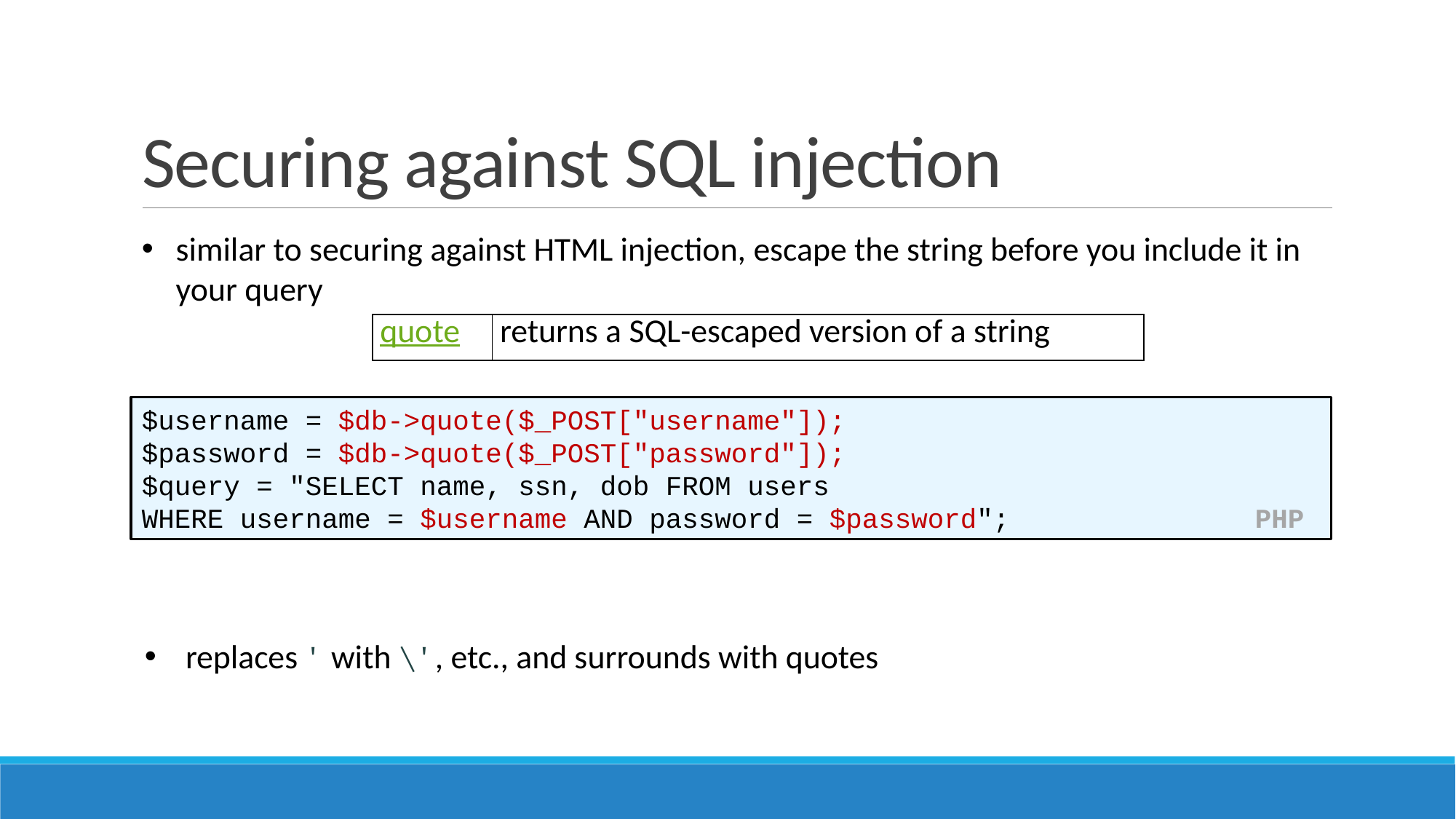

# Securing against SQL injection
similar to securing against HTML injection, escape the string before you include it in your query
| quote | returns a SQL-escaped version of a string |
| --- | --- |
$username = $db->quote($_POST["username"]);
$password = $db->quote($_POST["password"]);
$query = "SELECT name, ssn, dob FROM users
WHERE username = $username AND password = $password";               PHP

replaces ' with \', etc., and surrounds with quotes